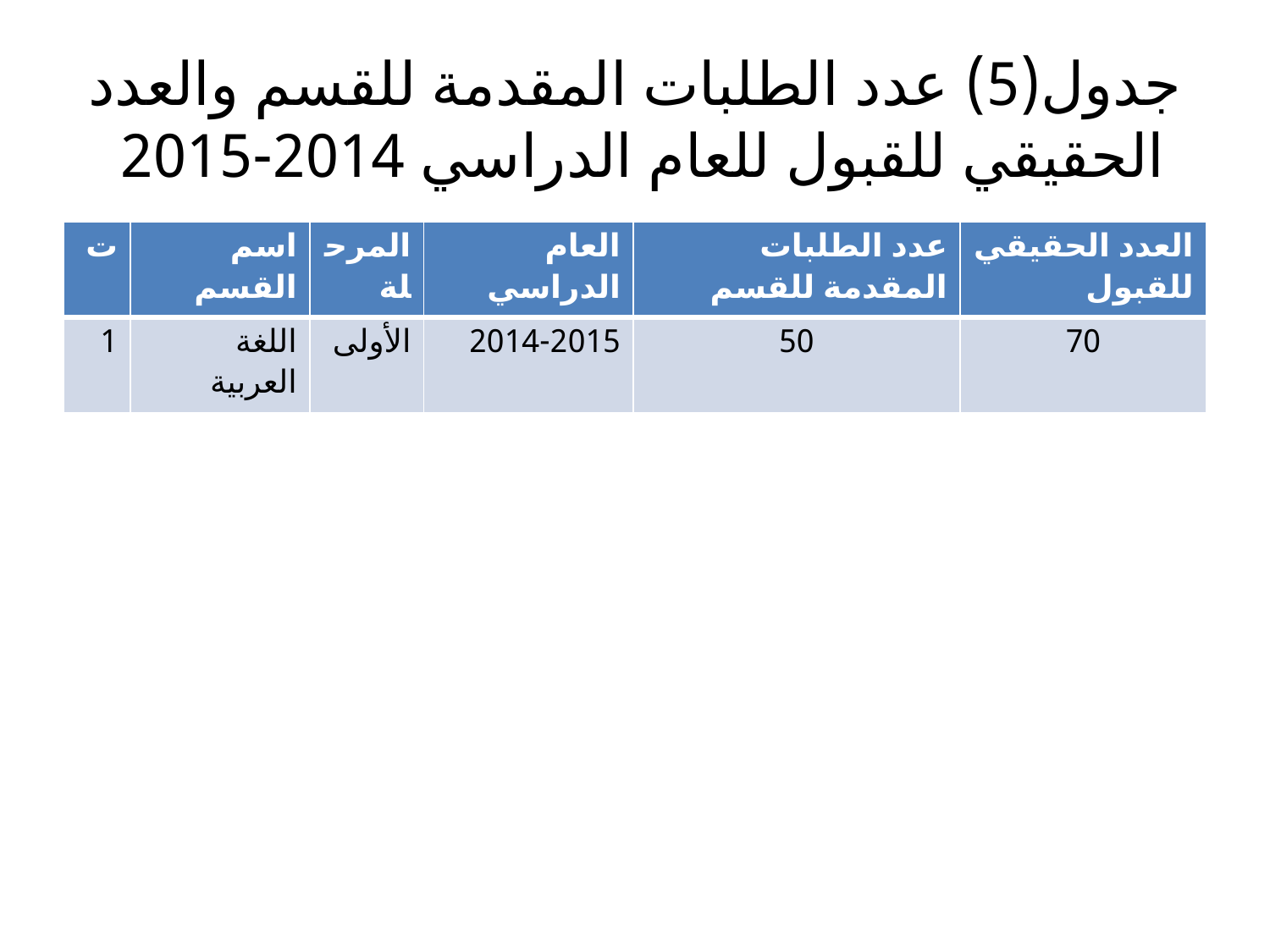

# جدول(5) عدد الطلبات المقدمة للقسم والعدد الحقيقي للقبول للعام الدراسي 2014-2015
| ت | اسم القسم | المرحلة | العام الدراسي | عدد الطلبات المقدمة للقسم | العدد الحقيقي للقبول |
| --- | --- | --- | --- | --- | --- |
| 1 | اللغة العربية | الأولى | 2014-2015 | 50 | 70 |